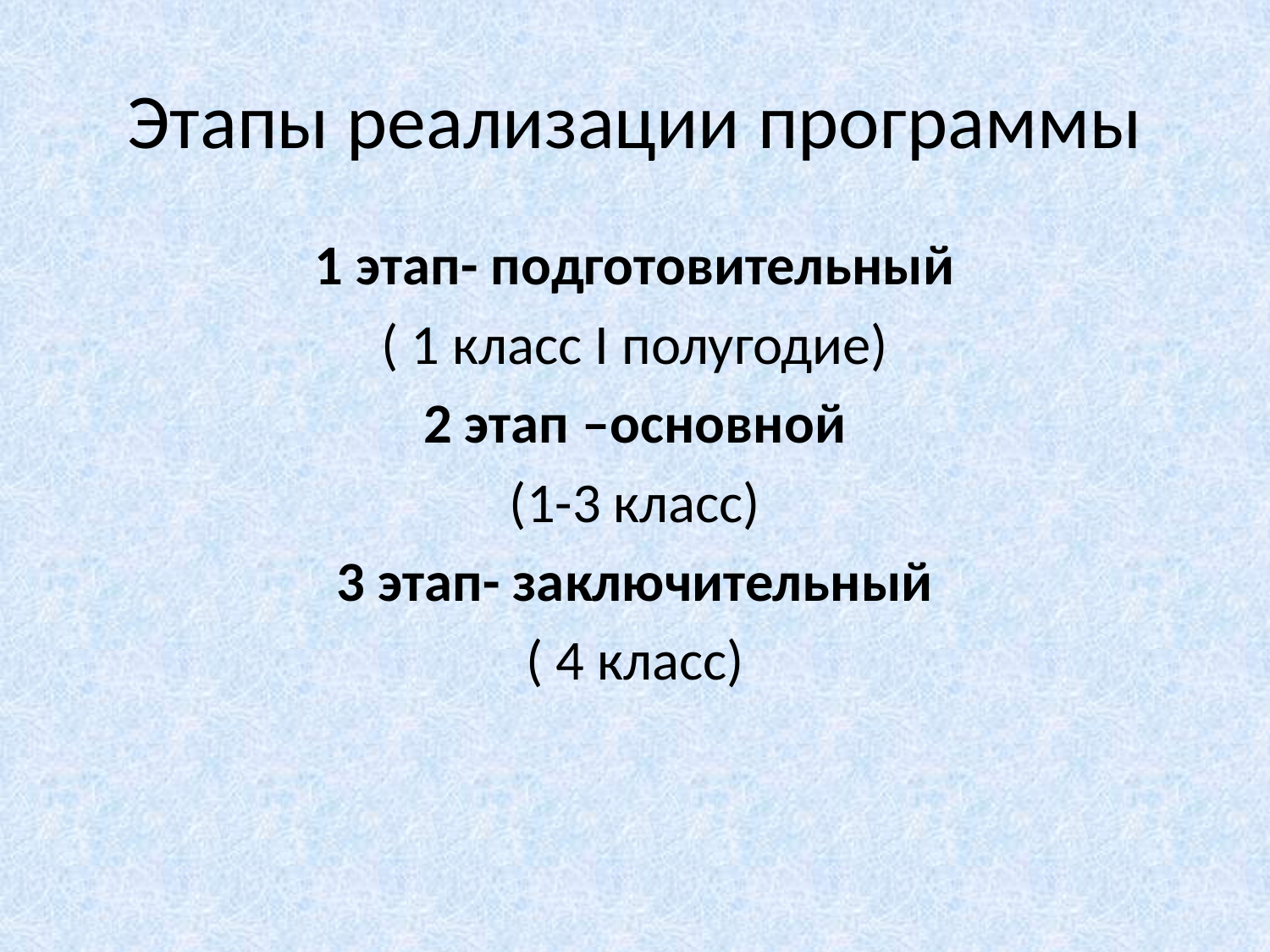

# Этапы реализации программы
1 этап- подготовительный
( 1 класс I полугодие)
2 этап –основной
(1-3 класс)
3 этап- заключительный
( 4 класс)